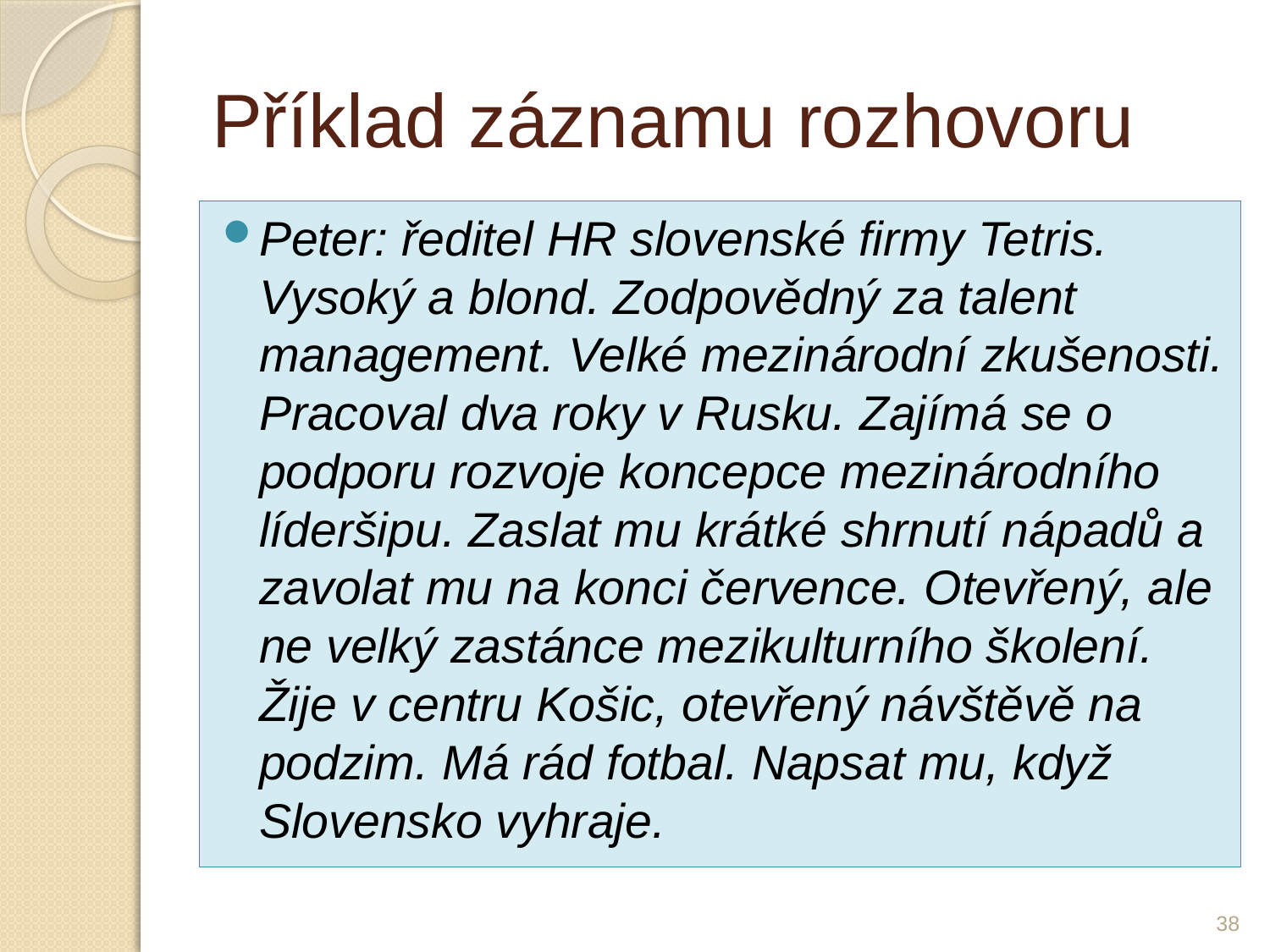

# Příklad záznamu rozhovoru
Peter: ředitel HR slovenské firmy Tetris. Vysoký a blond. Zodpovědný za talent management. Velké mezinárodní zkušenosti. Pracoval dva roky v Rusku. Zajímá se o podporu rozvoje koncepce mezinárodního líderšipu. Zaslat mu krátké shrnutí nápadů a zavolat mu na konci července. Otevřený, ale ne velký zastánce mezikulturního školení. Žije v centru Košic, otevřený návštěvě na podzim. Má rád fotbal. Napsat mu, když Slovensko vyhraje.
38